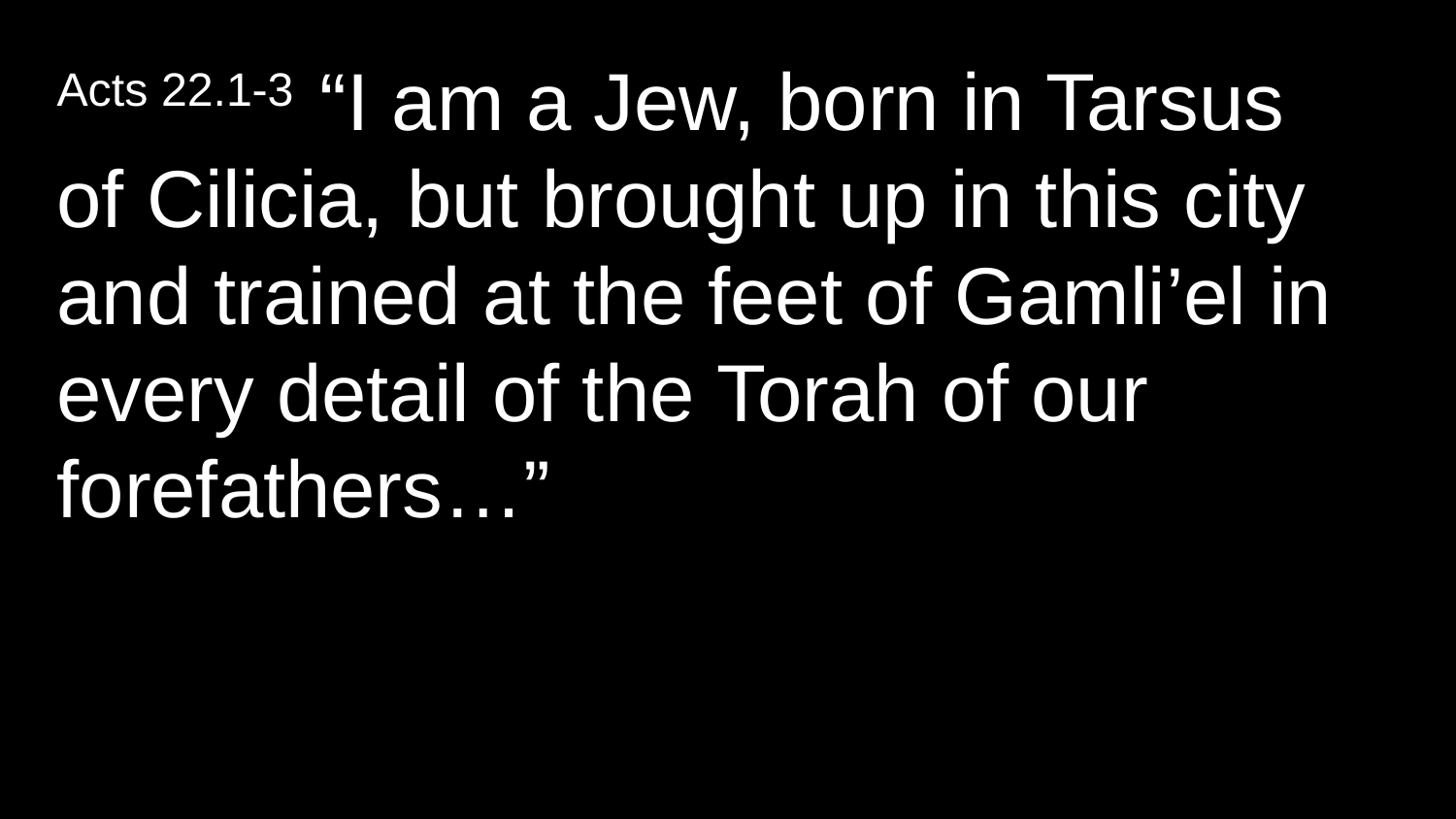

Acts 22.1-3  “I am a Jew, born in Tarsus of Cilicia, but brought up in this city and trained at the feet of Gamli’el in every detail of the Torah of our forefathers…”